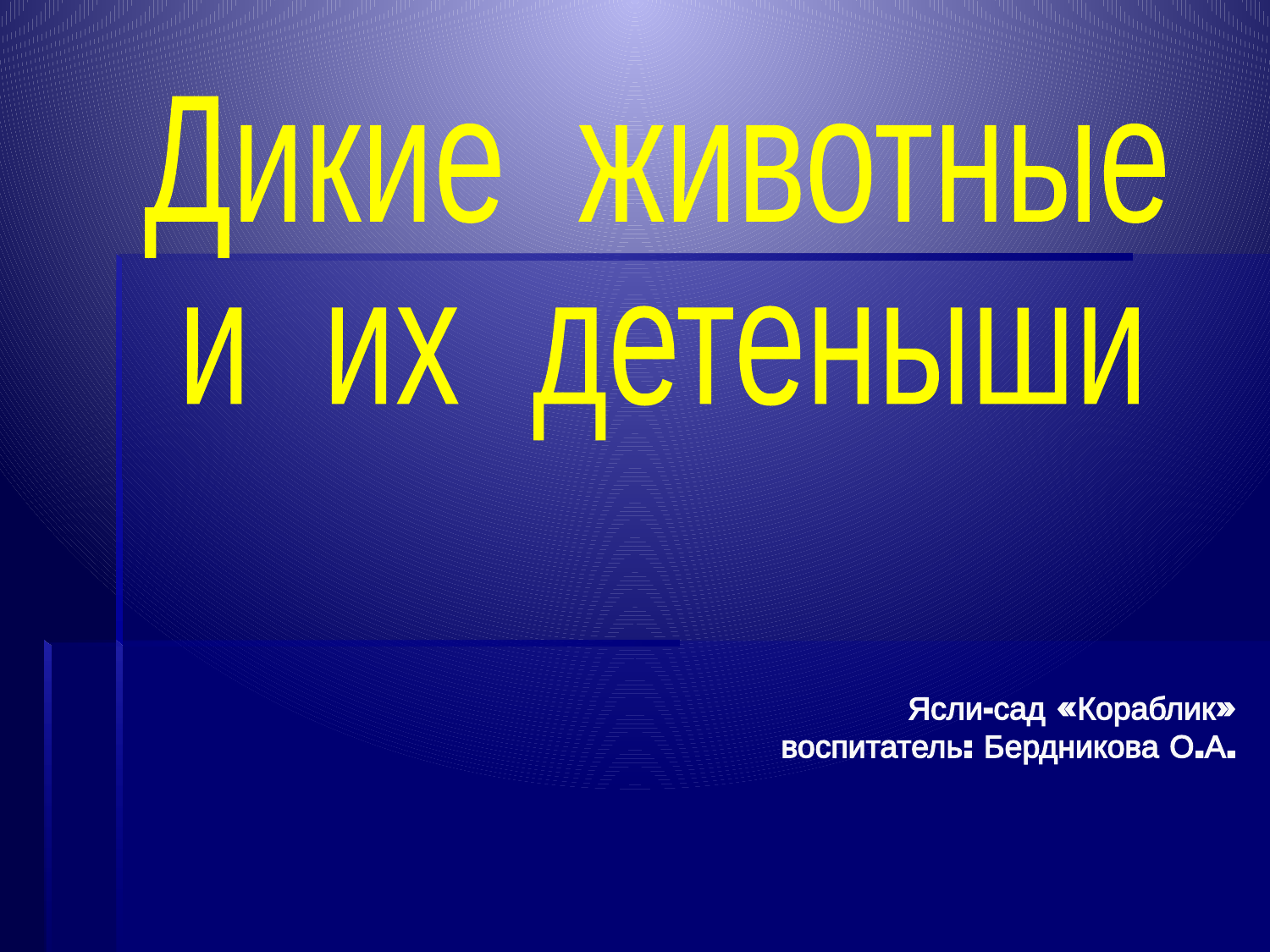

Дикие  животные
и  их  детеныши
# Ясли-сад «Кораблик» воспитатель: Бердникова О.А.